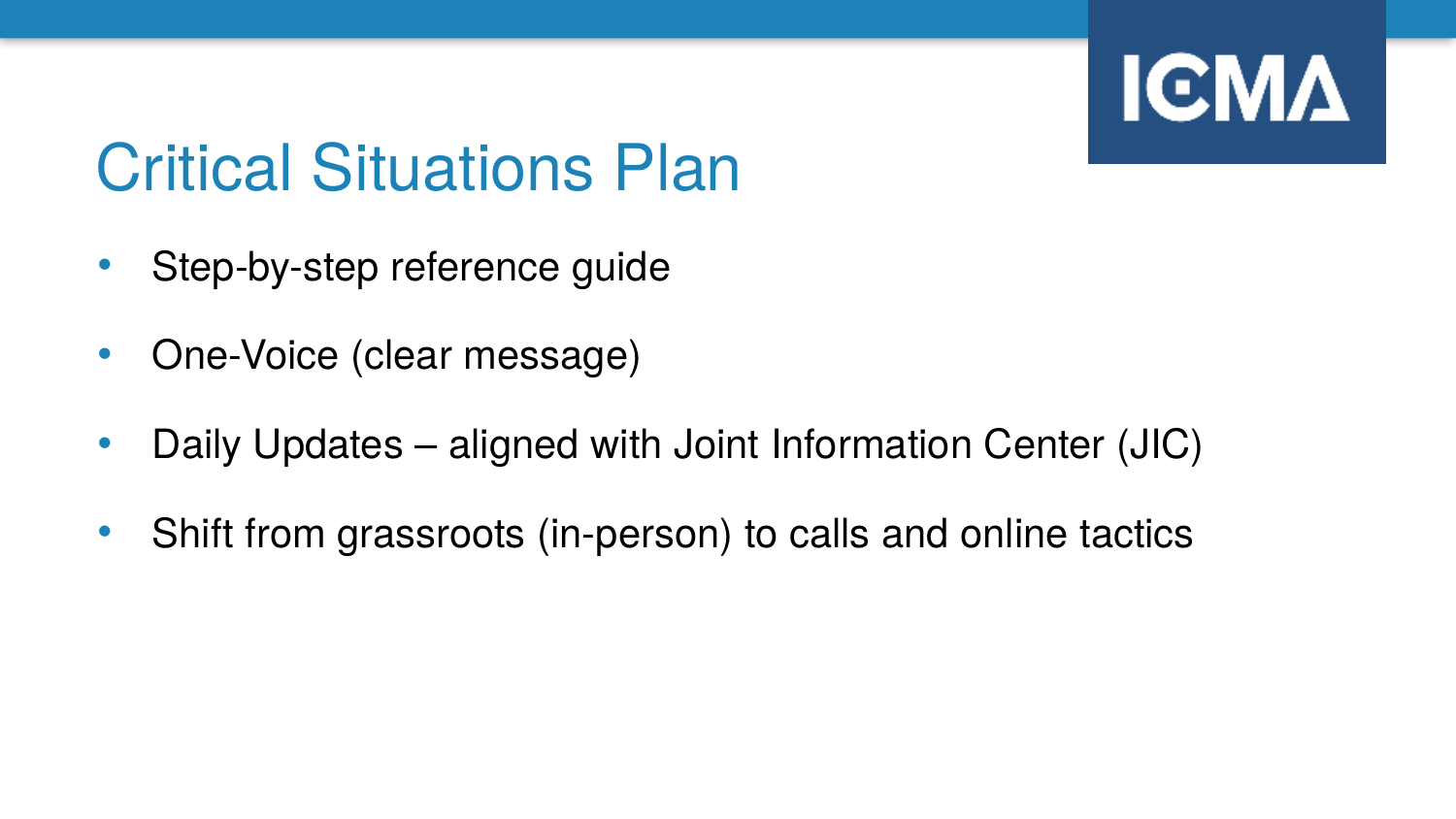

Critical Situations Plan
Step-by-step reference guide
One-Voice (clear message)
Daily Updates – aligned with Joint Information Center (JIC)
Shift from grassroots (in-person) to calls and online tactics